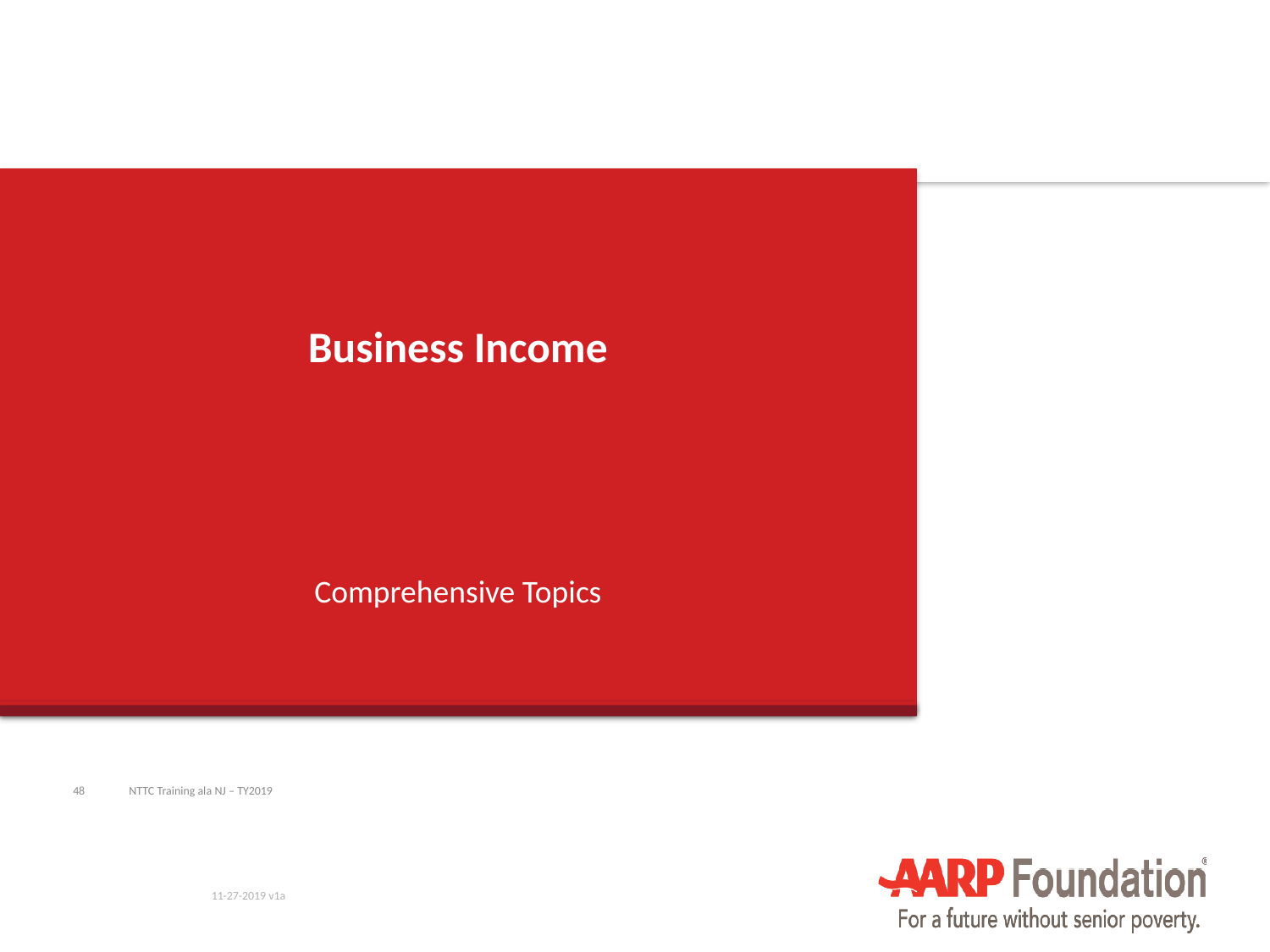

# Business Income
Comprehensive Topics
NTTC Training ala NJ – TY2019
48
11-27-2019 v1a